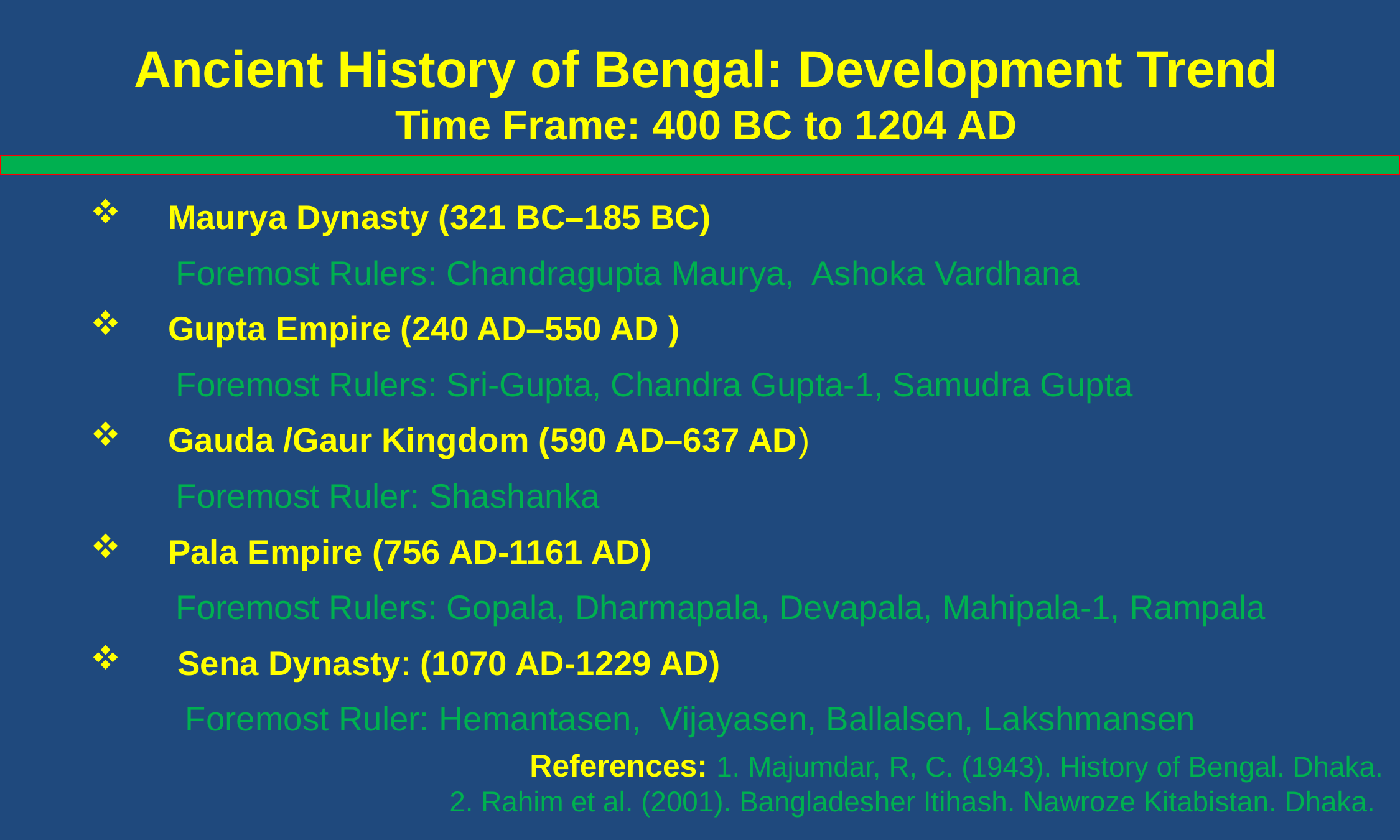

# Ancient History of Bengal: Development Trend Time Frame: 400 BC to 1204 AD

Maurya Dynasty (321 BC–185 BC)
         Foremost Rulers: Chandragupta Maurya,  Ashoka Vardhana
Gupta Empire (240 AD–550 AD )
         Foremost Rulers: Sri-Gupta, Chandra Gupta-1, Samudra Gupta
Gauda /Gaur Kingdom (590 AD–637 AD)
         Foremost Ruler: Shashanka
Pala Empire (756 AD-1161 AD)
         Foremost Rulers: Gopala, Dharmapala, Devapala, Mahipala-1, Rampala
 Sena Dynasty: (1070 AD-1229 AD)
          Foremost Ruler: Hemantasen,  Vijayasen, Ballalsen, Lakshmansen

References: 1. Majumdar, R, C. (1943). History of Bengal. Dhaka.
2. Rahim et al. (2001). Bangladesher Itihash. Nawroze Kitabistan. Dhaka.